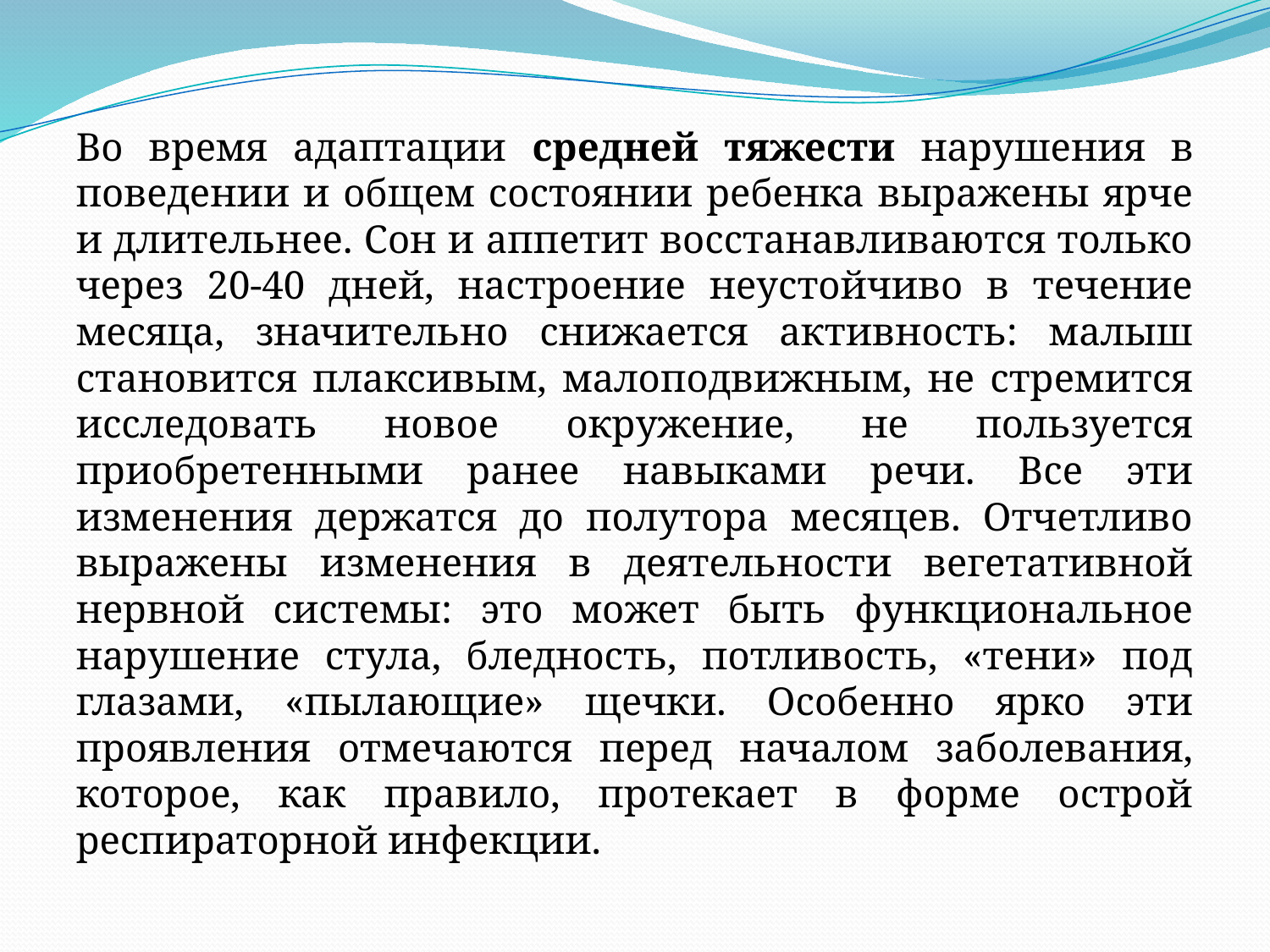

Во время адаптации средней тяжести нарушения в поведении и общем состоянии ребенка выражены ярче и длительнее. Сон и аппетит восстанавливаются только через 20-40 дней, настроение неустойчиво в течение месяца, значительно снижается активность: малыш становится плаксивым, малоподвижным, не стремится исследовать новое окружение, не пользуется приобретенными ранее навыками речи. Все эти изменения держатся до полутора месяцев. Отчетливо выражены изменения в деятельности вегетативной нервной системы: это может быть функциональное нарушение стула, бледность, потливость, «тени» под глазами, «пылающие» щечки. Особенно ярко эти проявления отмечаются перед началом заболевания, которое, как правило, протекает в форме острой респираторной инфекции.